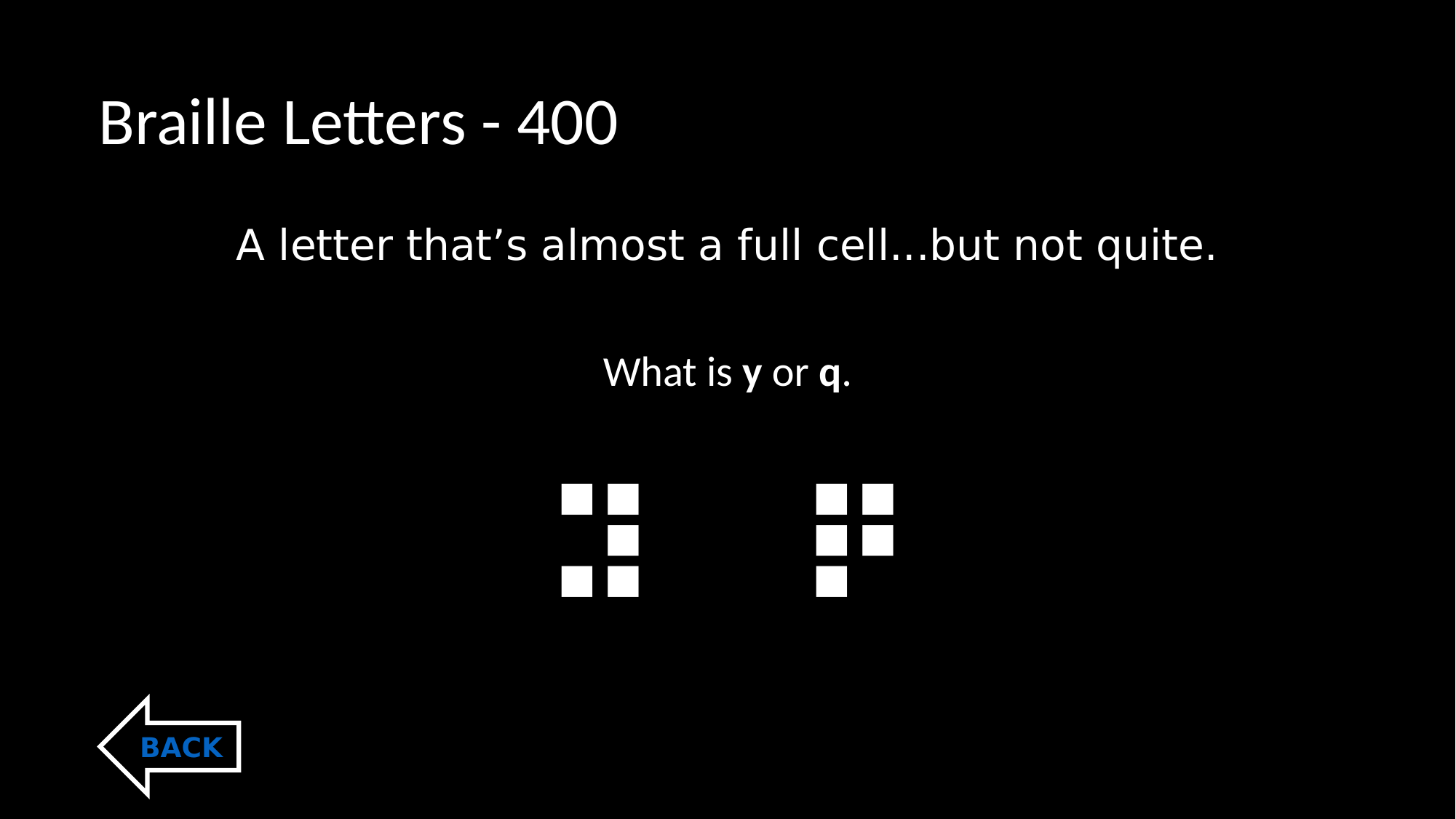

# Braille Letters - 400
A letter that’s almost a full cell...but not quite.
What is y or q.

⠽   ⠟